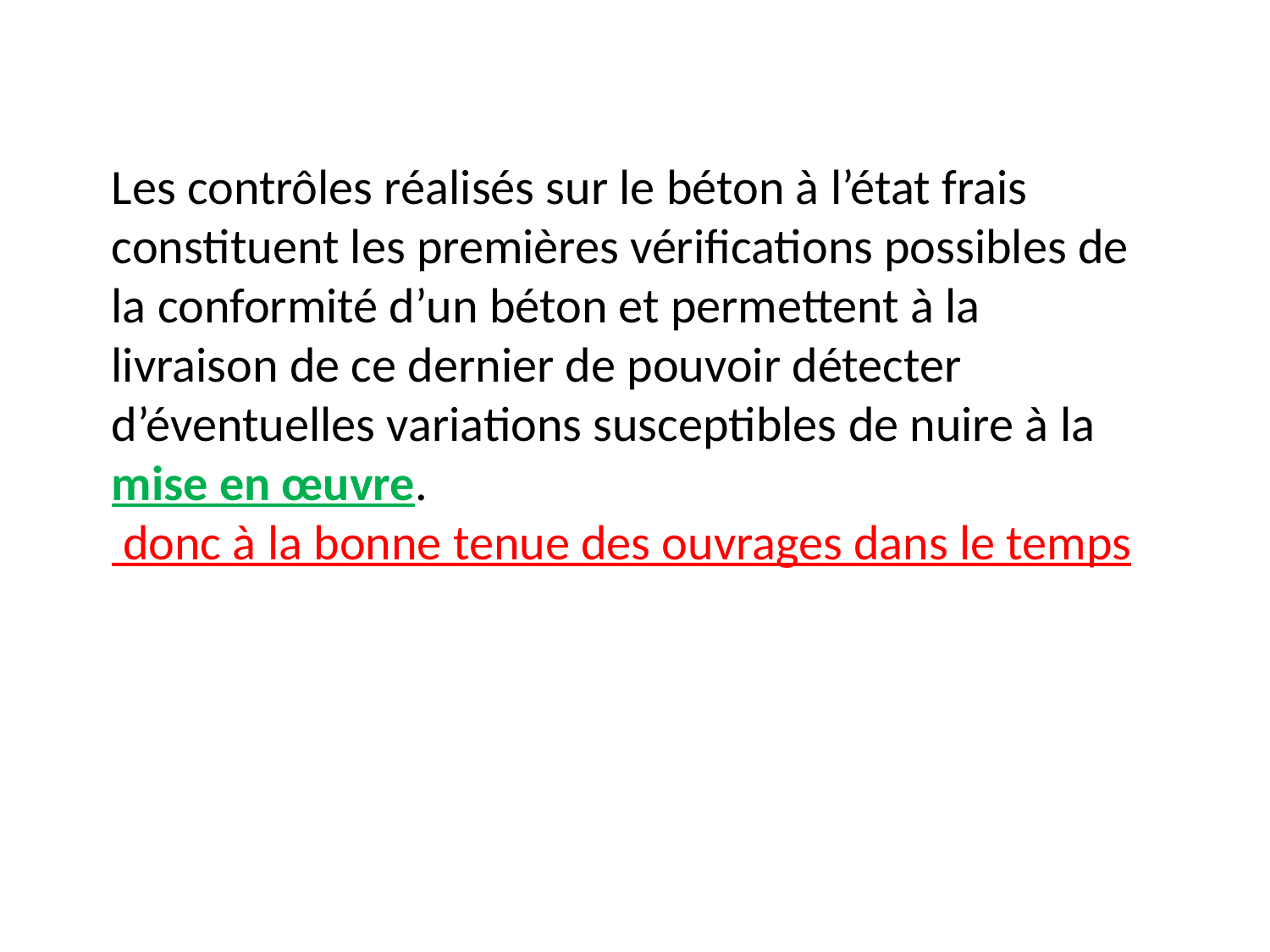

Les contrôles réalisés sur le béton à l’état frais constituent les premières vérifications possibles de la conformité d’un béton et permettent à la livraison de ce dernier de pouvoir détecter d’éventuelles variations susceptibles de nuire à la mise en œuvre.
 donc à la bonne tenue des ouvrages dans le temps